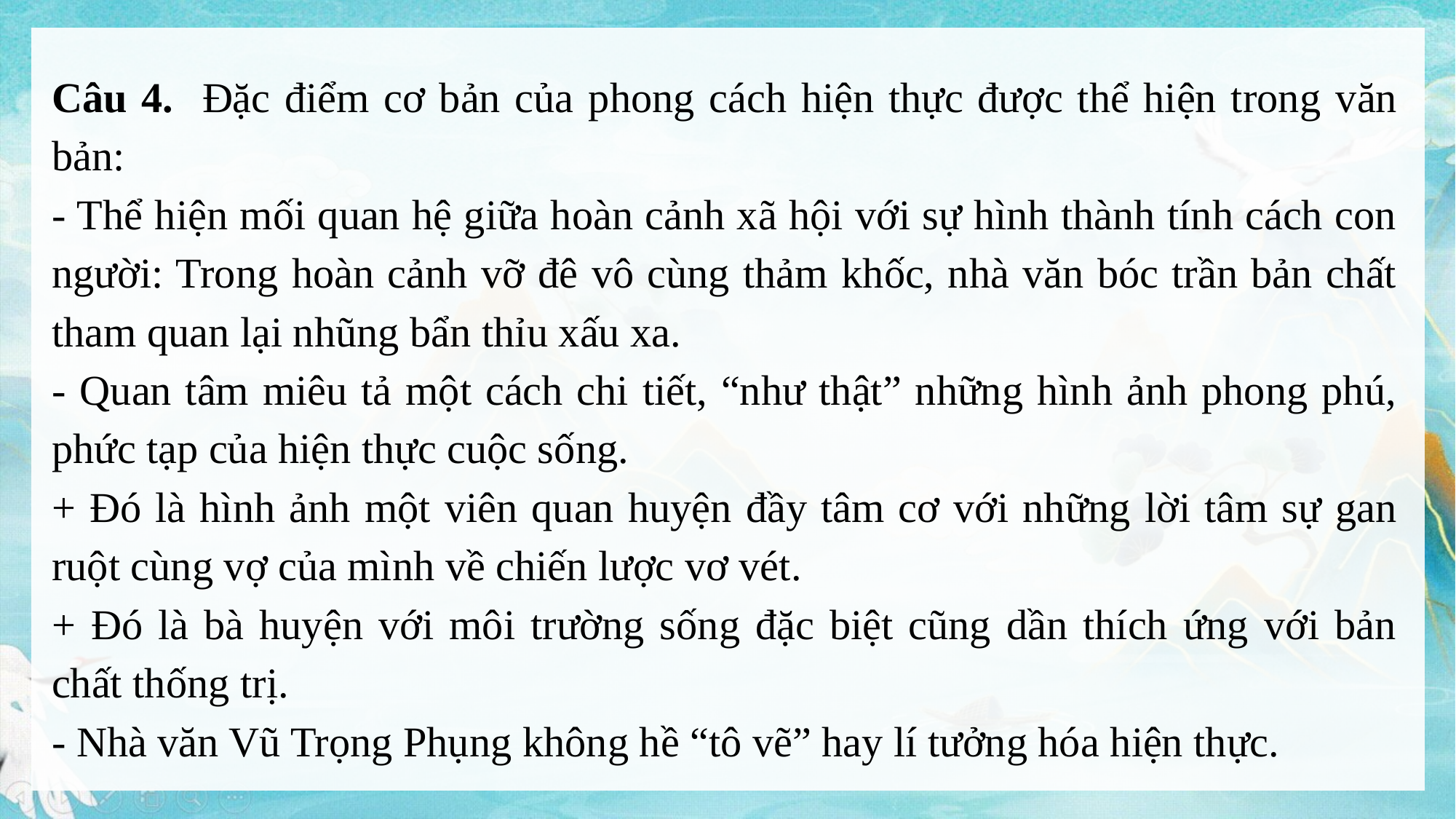

Câu 4.  Đặc điểm cơ bản của phong cách hiện thực được thể hiện trong văn bản:
- Thể hiện mối quan hệ giữa hoàn cảnh xã hội với sự hình thành tính cách con người: Trong hoàn cảnh vỡ đê vô cùng thảm khốc, nhà văn bóc trần bản chất tham quan lại nhũng bẩn thỉu xấu xa.
- Quan tâm miêu tả một cách chi tiết, “như thật” những hình ảnh phong phú, phức tạp của hiện thực cuộc sống.
+ Đó là hình ảnh một viên quan huyện đầy tâm cơ với những lời tâm sự gan ruột cùng vợ của mình về chiến lược vơ vét.
+ Đó là bà huyện với môi trường sống đặc biệt cũng dần thích ứng với bản chất thống trị.
- Nhà văn Vũ Trọng Phụng không hề “tô vẽ” hay lí tưởng hóa hiện thực.